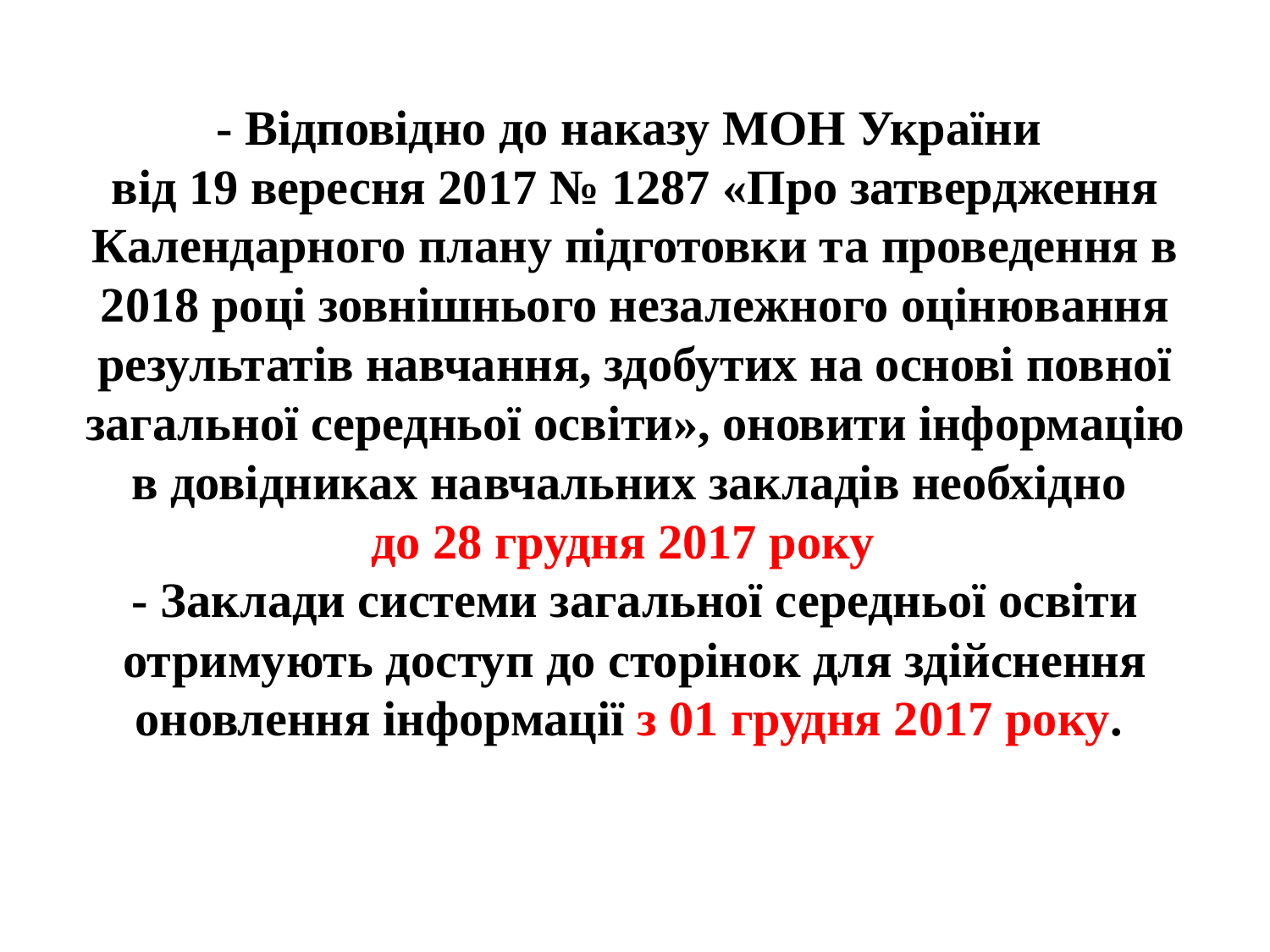

# - Відповідно до наказу МОН України від 19 вересня 2017 № 1287 «Про затвердження Календарного плану підготовки та проведення в 2018 році зовнішнього незалежного оцінювання результатів навчання, здобутих на основі повної загальної середньої освіти», оновити інформацію в довідниках навчальних закладів необхідно до 28 грудня 2017 року - Заклади системи загальної середньої освіти отримують доступ до сторінок для здійснення оновлення інформації з 01 грудня 2017 року.